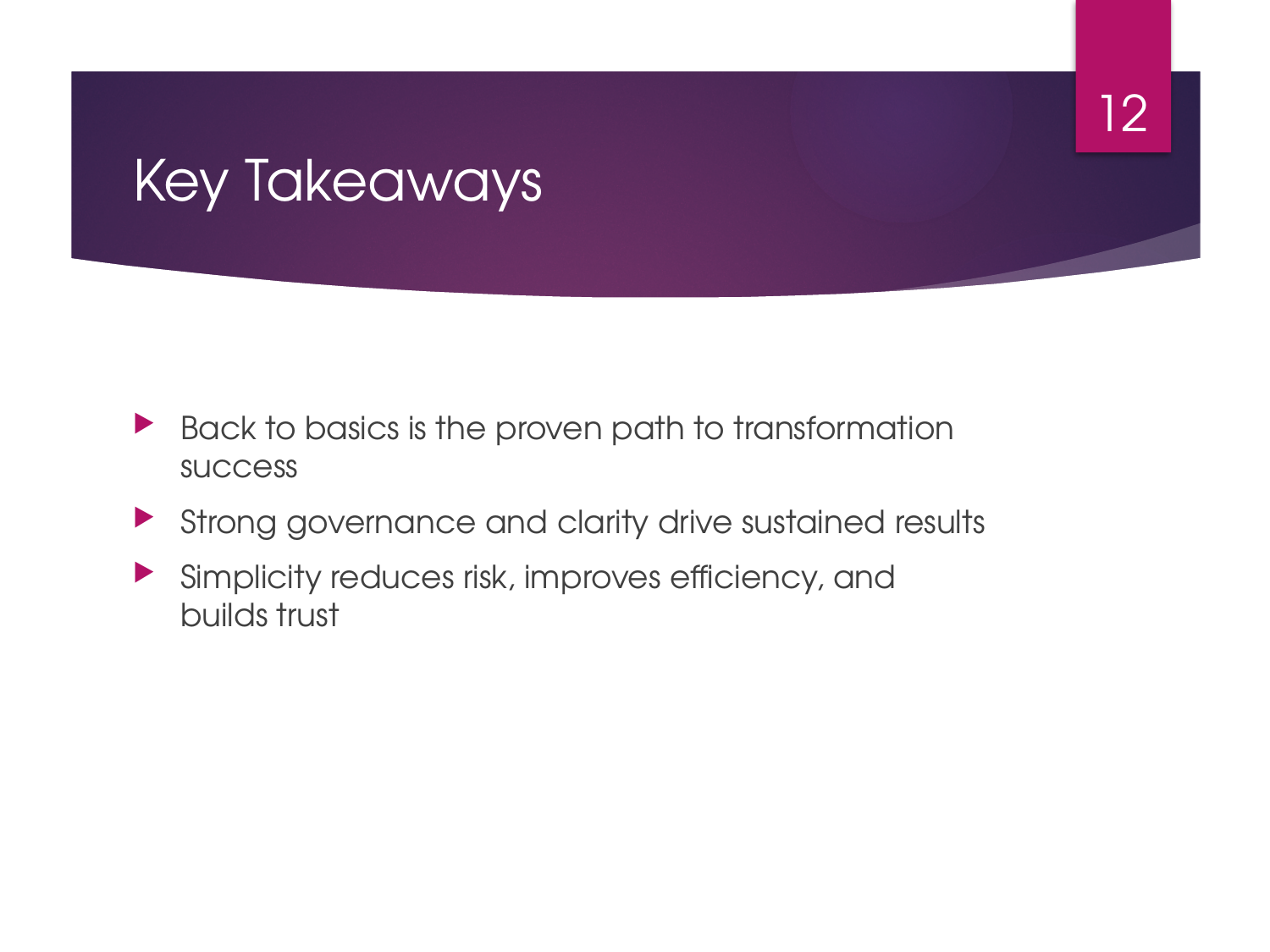

12
# Key Takeaways

Back to basics is the proven path to transformation success
Strong governance and clarity drive sustained results
Simplicity reduces risk, improves efficiency, and builds trust